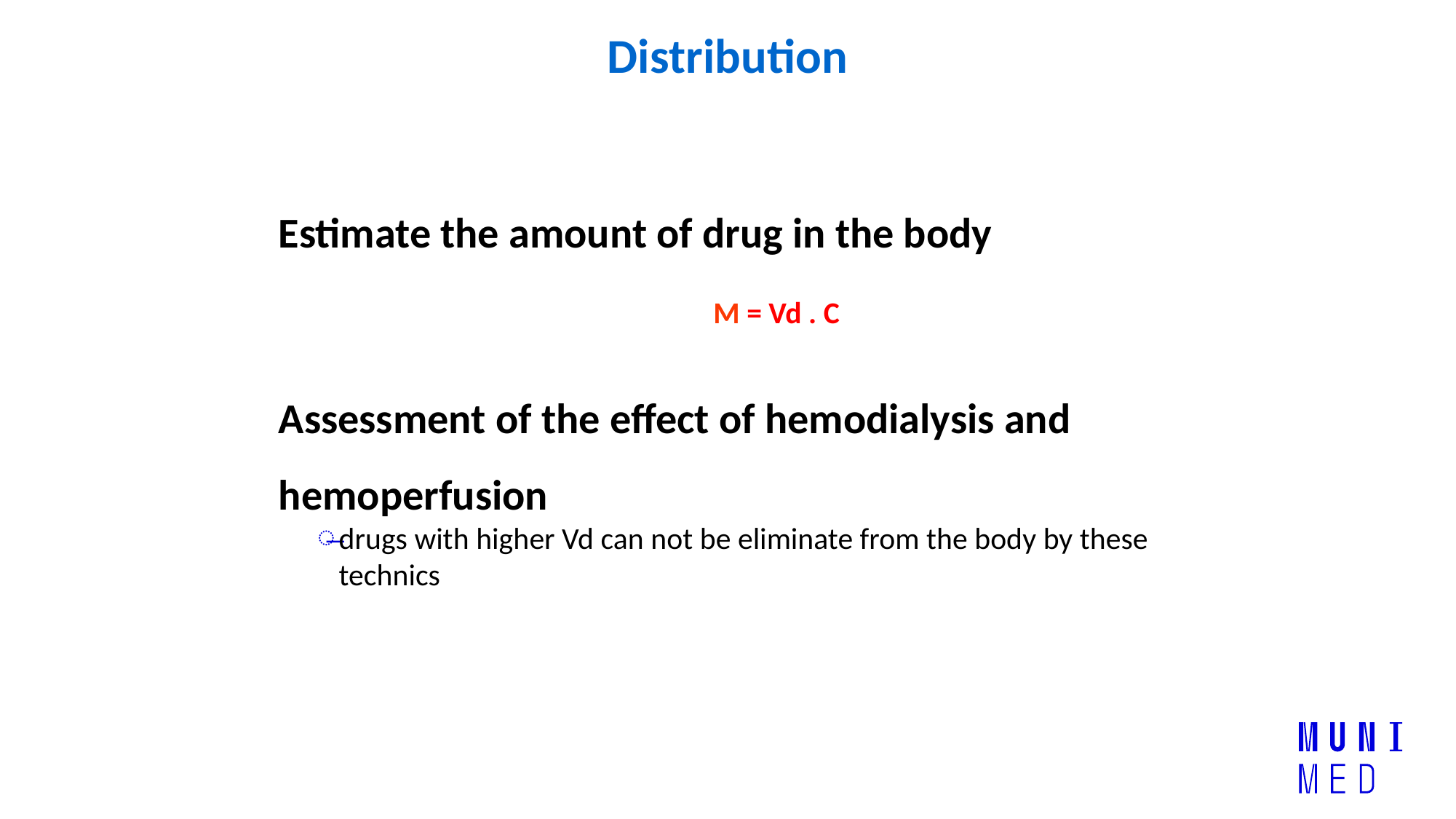

# Distribution
Estimate the amount of drug in the body

M = Vd . C

Assessment of the effect of hemodialysis and hemoperfusion
drugs with higher Vd can not be eliminate from the body by these technics